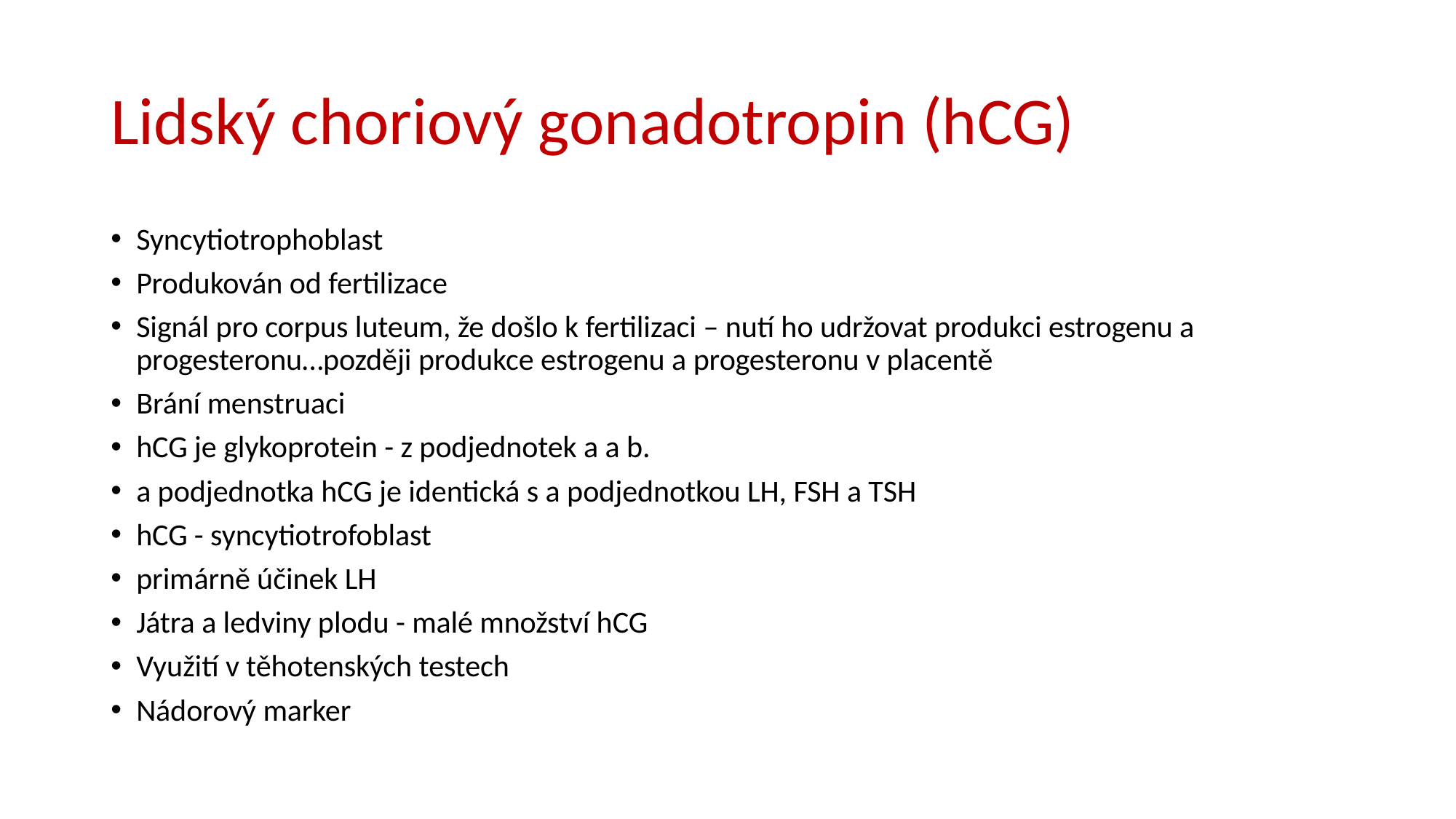

# Lidský choriový gonadotropin (hCG)
Syncytiotrophoblast
Produkován od fertilizace
Signál pro corpus luteum, že došlo k fertilizaci – nutí ho udržovat produkci estrogenu a progesteronu…později produkce estrogenu a progesteronu v placentě
Brání menstruaci
hCG je glykoprotein - z podjednotek a a b.
a podjednotka hCG je identická s a podjednotkou LH, FSH a TSH
hCG - syncytiotrofoblast
primárně účinek LH
Játra a ledviny plodu - malé množství hCG
Využití v těhotenských testech
Nádorový marker